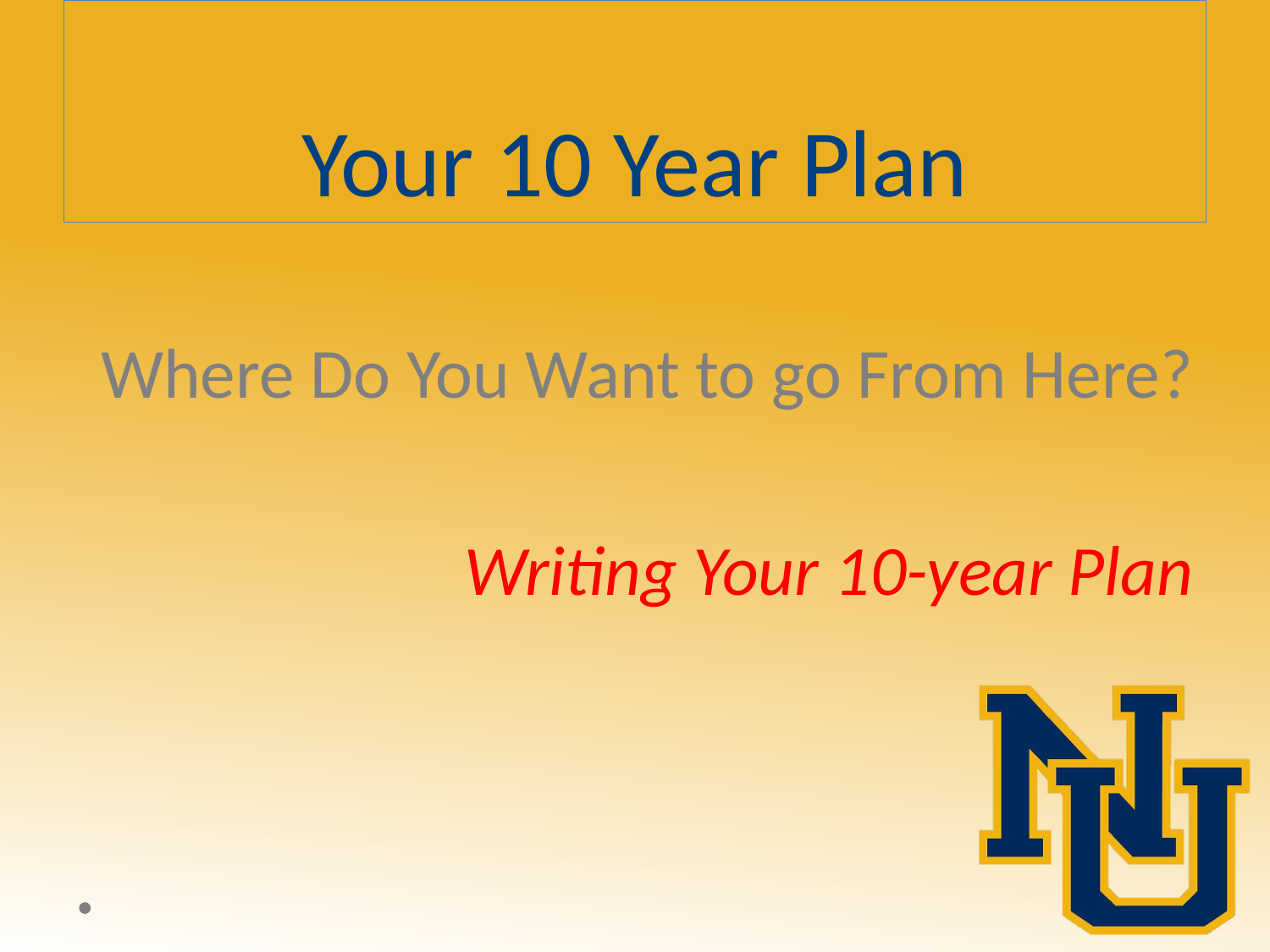

# Your 10 Year Plan

Where Do You Want to go From Here?

         Writing Your 10-year Plan